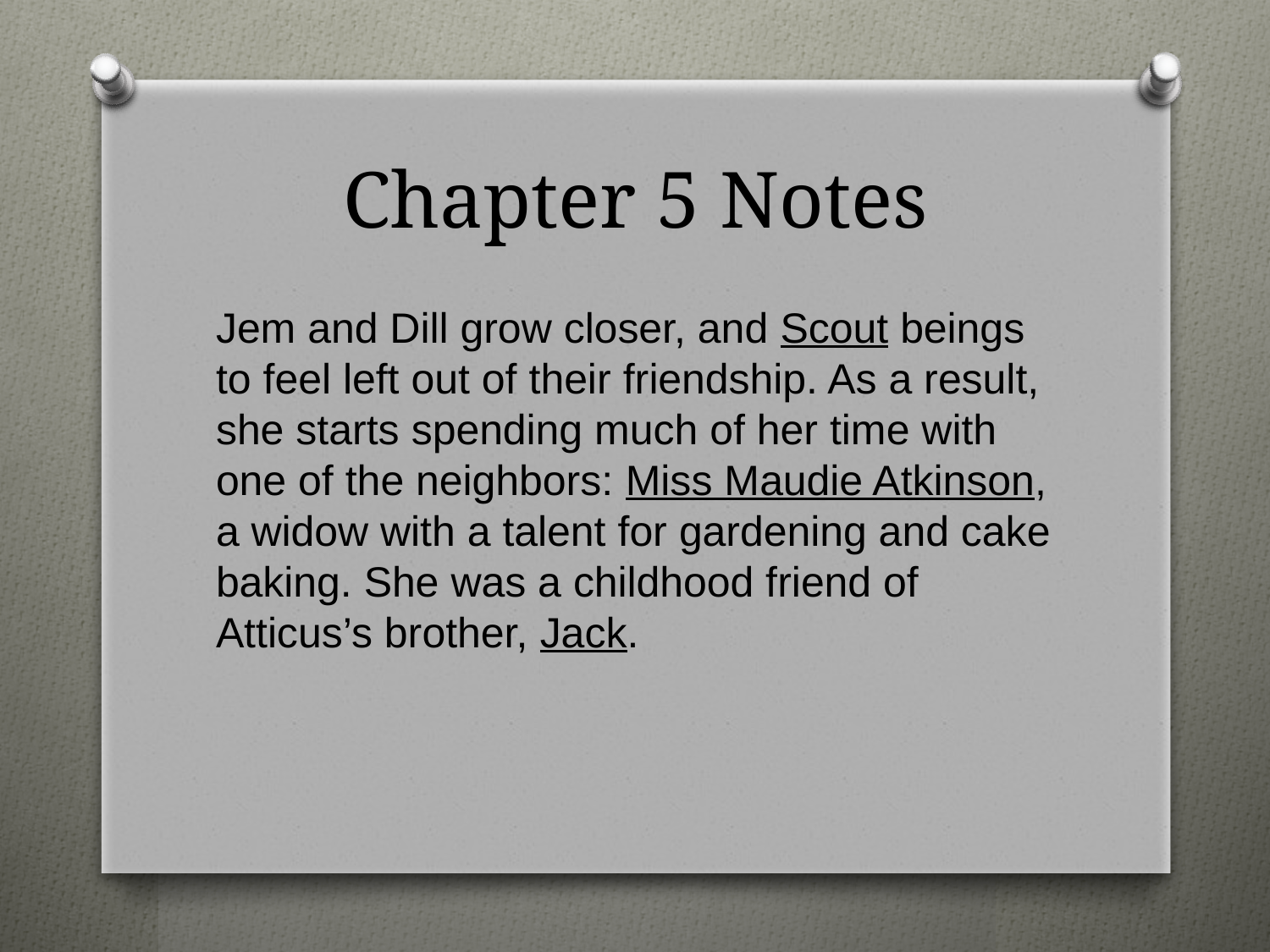

# Chapter 5 Notes
Jem and Dill grow closer, and Scout beings to feel left out of their friendship. As a result, she starts spending much of her time with one of the neighbors: Miss Maudie Atkinson, a widow with a talent for gardening and cake baking. She was a childhood friend of Atticus’s brother, Jack.